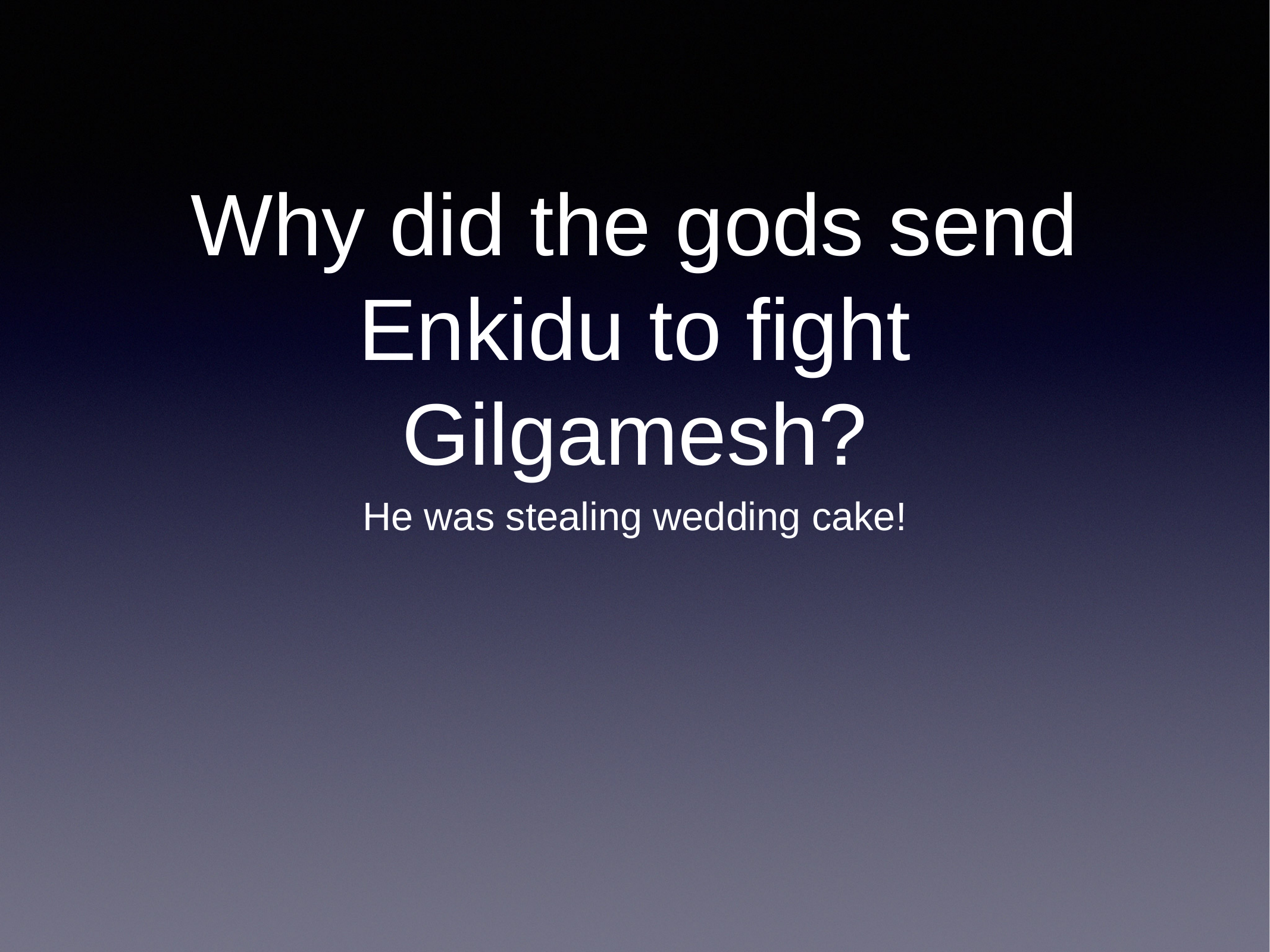

# Why did the gods send Enkidu to fight Gilgamesh?
He was stealing wedding cake!